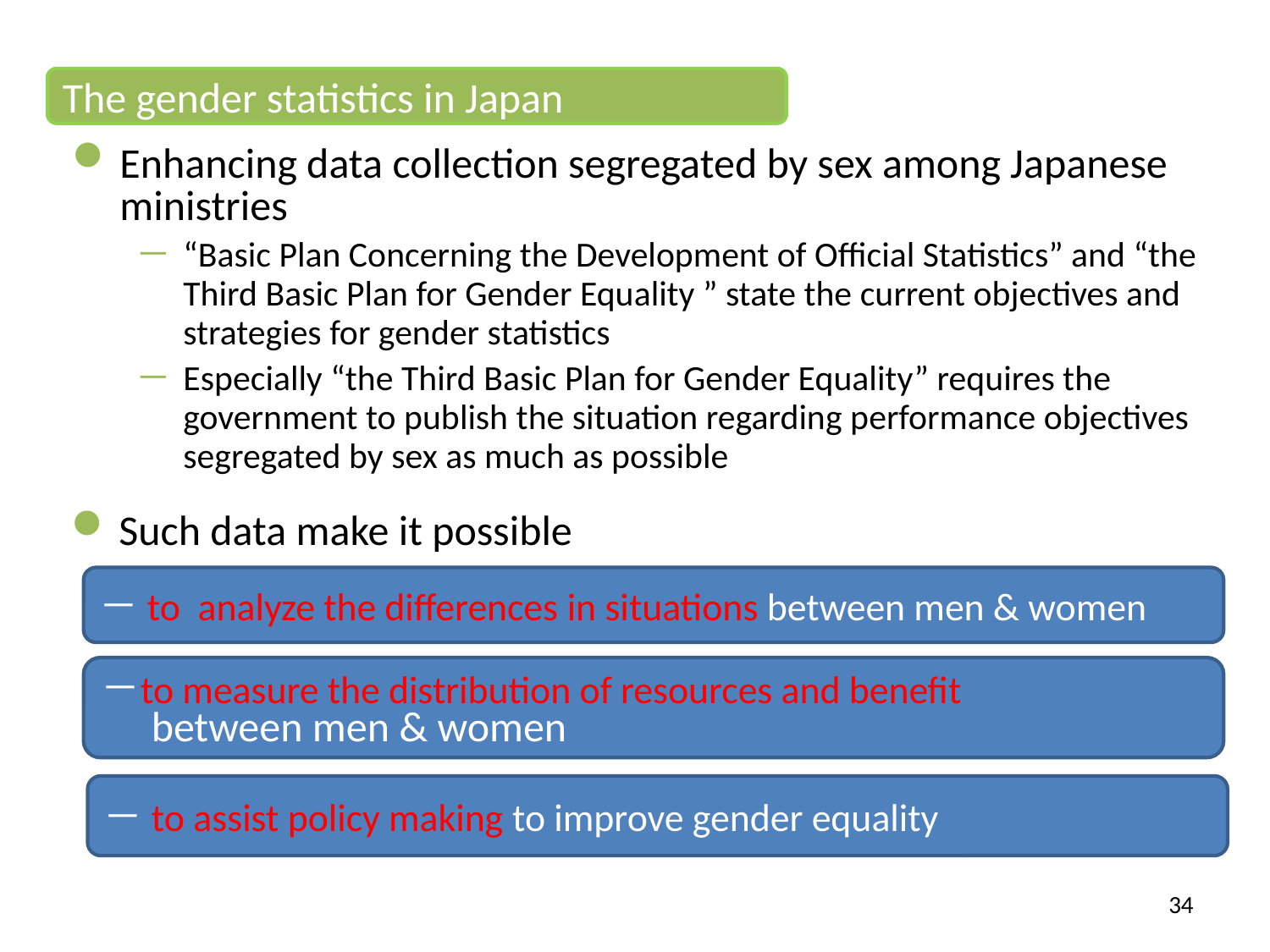

The gender statistics in Japan
Enhancing data collection segregated by sex among Japanese ministries
“Basic Plan Concerning the Development of Official Statistics” and “the Third Basic Plan for Gender Equality ” state the current objectives and strategies for gender statistics
Especially “the Third Basic Plan for Gender Equality” requires the government to publish the situation regarding performance objectives segregated by sex as much as possible

Such data make it possible
to  analyze the differences in situations between men & women
to measure the distribution of resources and benefit
between men & women
to assist policy making to improve gender equality
34